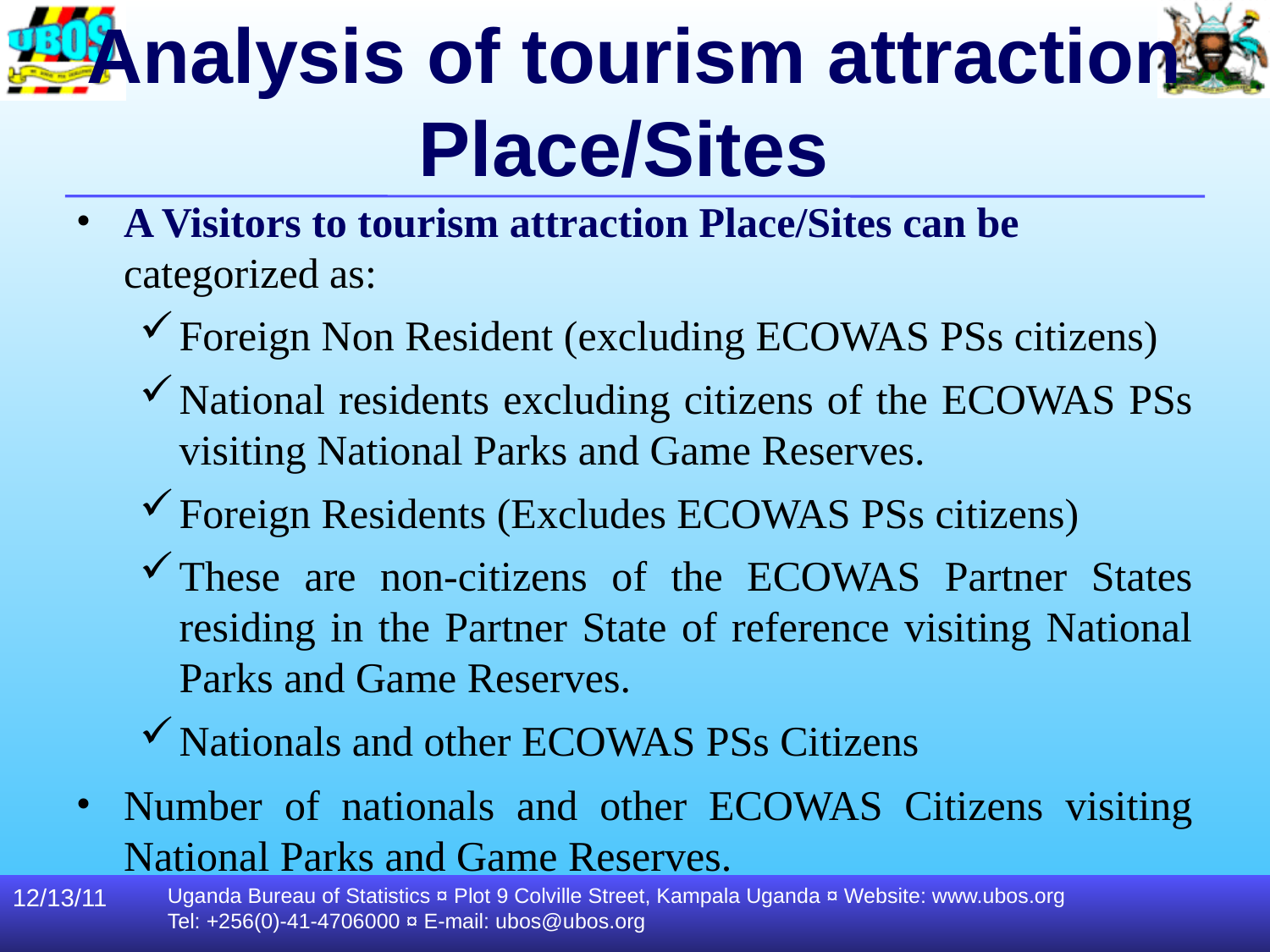

# Analysis of tourism attraction Place/Sites
A Visitors to tourism attraction Place/Sites can be  categorized as:
Foreign Non Resident (excluding ECOWAS PSs citizens)
National residents excluding citizens of the ECOWAS PSs visiting National Parks and Game Reserves.
Foreign Residents (Excludes ECOWAS PSs citizens)
These are non-citizens of the ECOWAS Partner States residing in the Partner State of reference visiting National Parks and Game Reserves.
Nationals and other ECOWAS PSs Citizens
Number of nationals and other ECOWAS Citizens visiting National Parks and Game Reserves.

12/13/11
Uganda Bureau of Statistics ¤ Plot 9 Colville Street, Kampala Uganda ¤ Website: www.ubos.org
Tel: +256(0)-41-4706000 ¤ E-mail: ubos@ubos.org